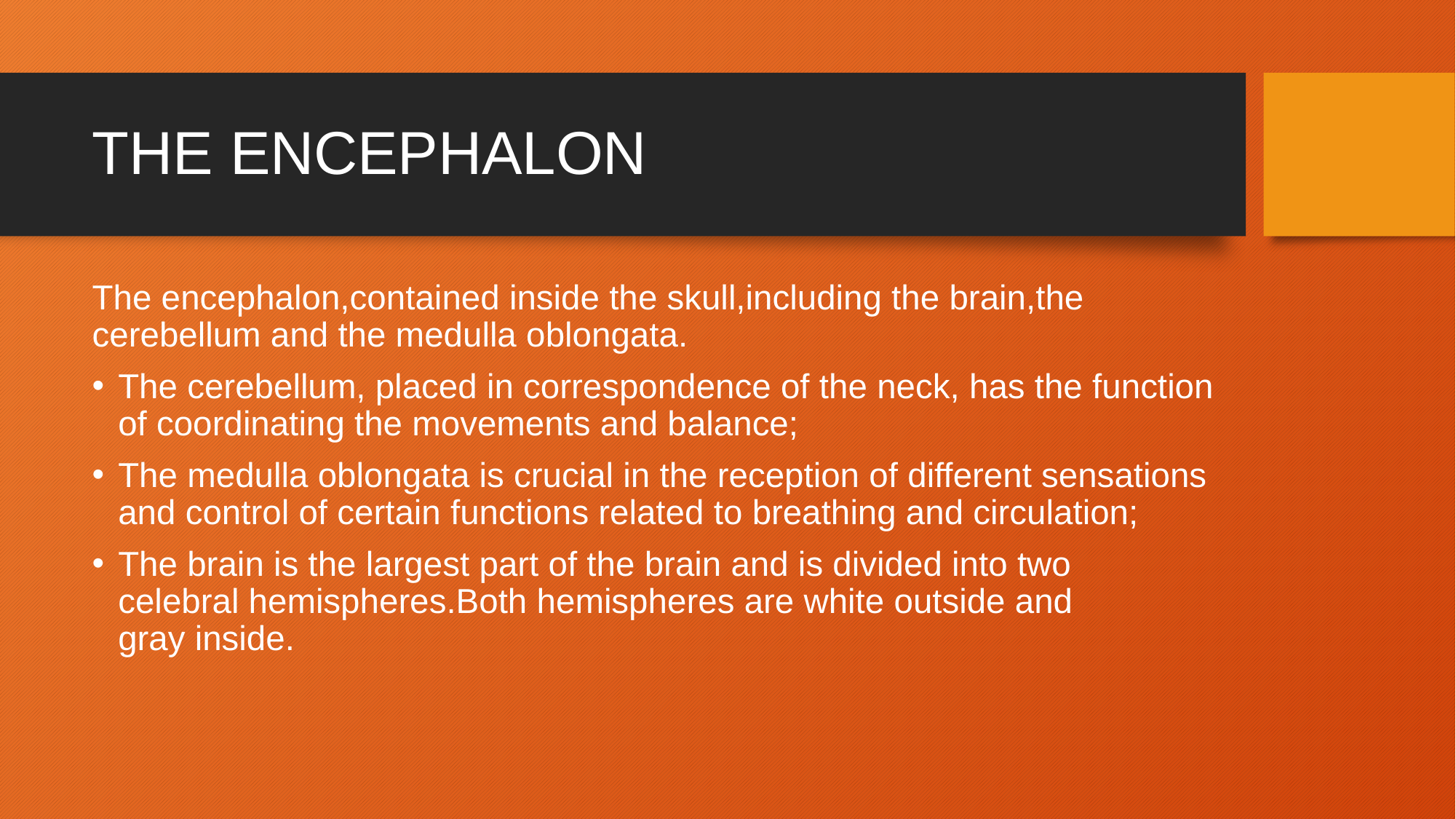

# THE ENCEPHALON
The encephalon,contained inside the skull,including the brain,the cerebellum and the medulla oblongata.
The cerebellum, placed in correspondence of the neck, has the function of coordinating the movements and balance;
The medulla oblongata is crucial in the reception of different sensations and control of certain functions related to breathing and circulation;
The brain is the largest part of the brain and is divided into two celebral hemispheres.Both hemispheres are white outside and gray inside.